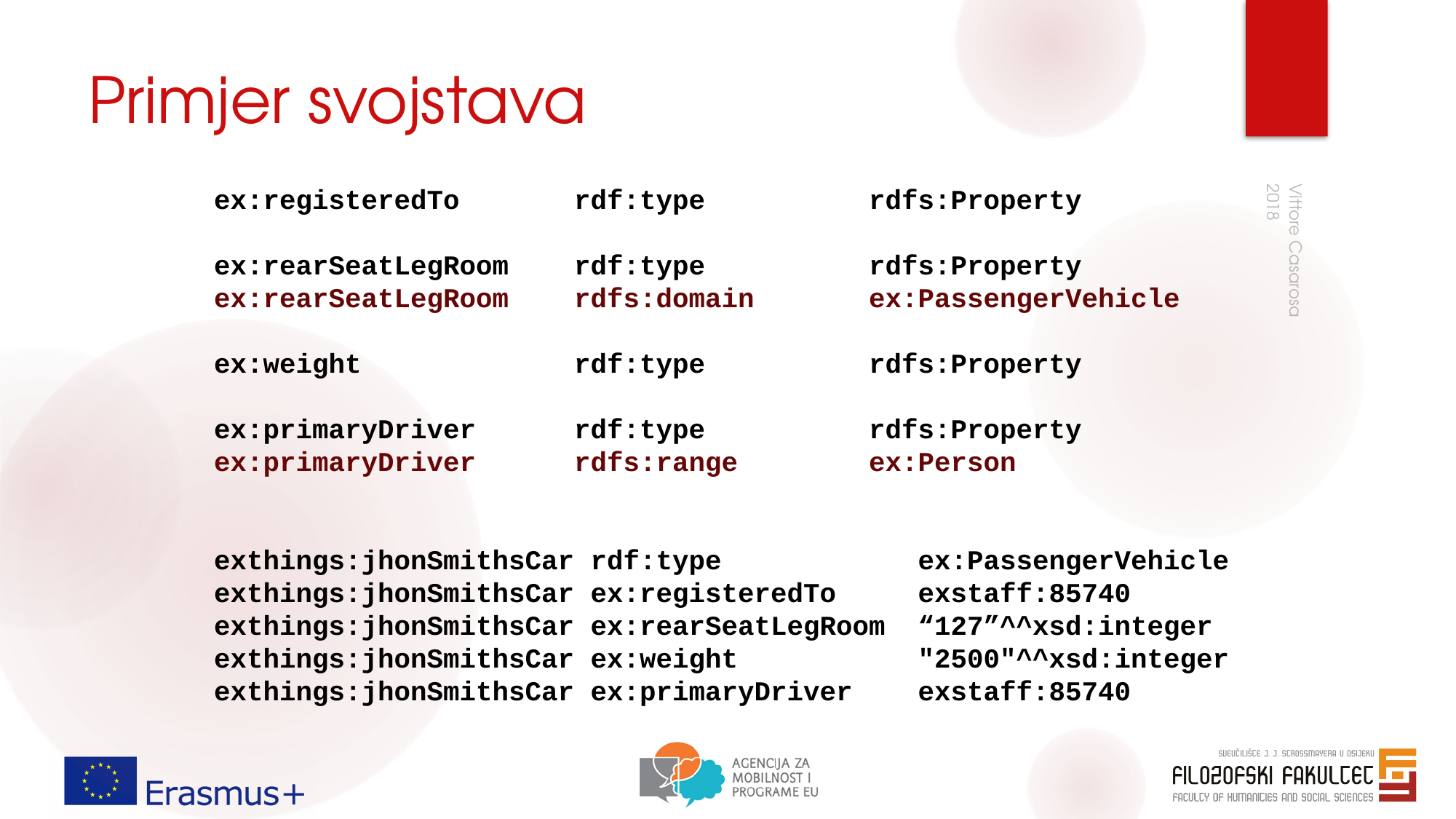

# Primjer svojstava
ex:registeredTo       rdf:type          rdfs:Property

ex:rearSeatLegRoom    rdf:type          rdfs:Property
ex:rearSeatLegRoom    rdfs:domain       ex:PassengerVehicle

ex:weight             rdf:type          rdfs:Property

ex:primaryDriver      rdf:type          rdfs:Property
ex:primaryDriver      rdfs:range        ex:Person

exthings:jhonSmithsCar rdf:type            ex:PassengerVehicle
exthings:jhonSmithsCar ex:registeredTo     exstaff:85740
exthings:jhonSmithsCar ex:rearSeatLegRoom  “127”^^xsd:integer
exthings:jhonSmithsCar ex:weight           "2500"^^xsd:integer
exthings:jhonSmithsCar ex:primaryDriver    exstaff:85740
2018
Vittore Casarosa